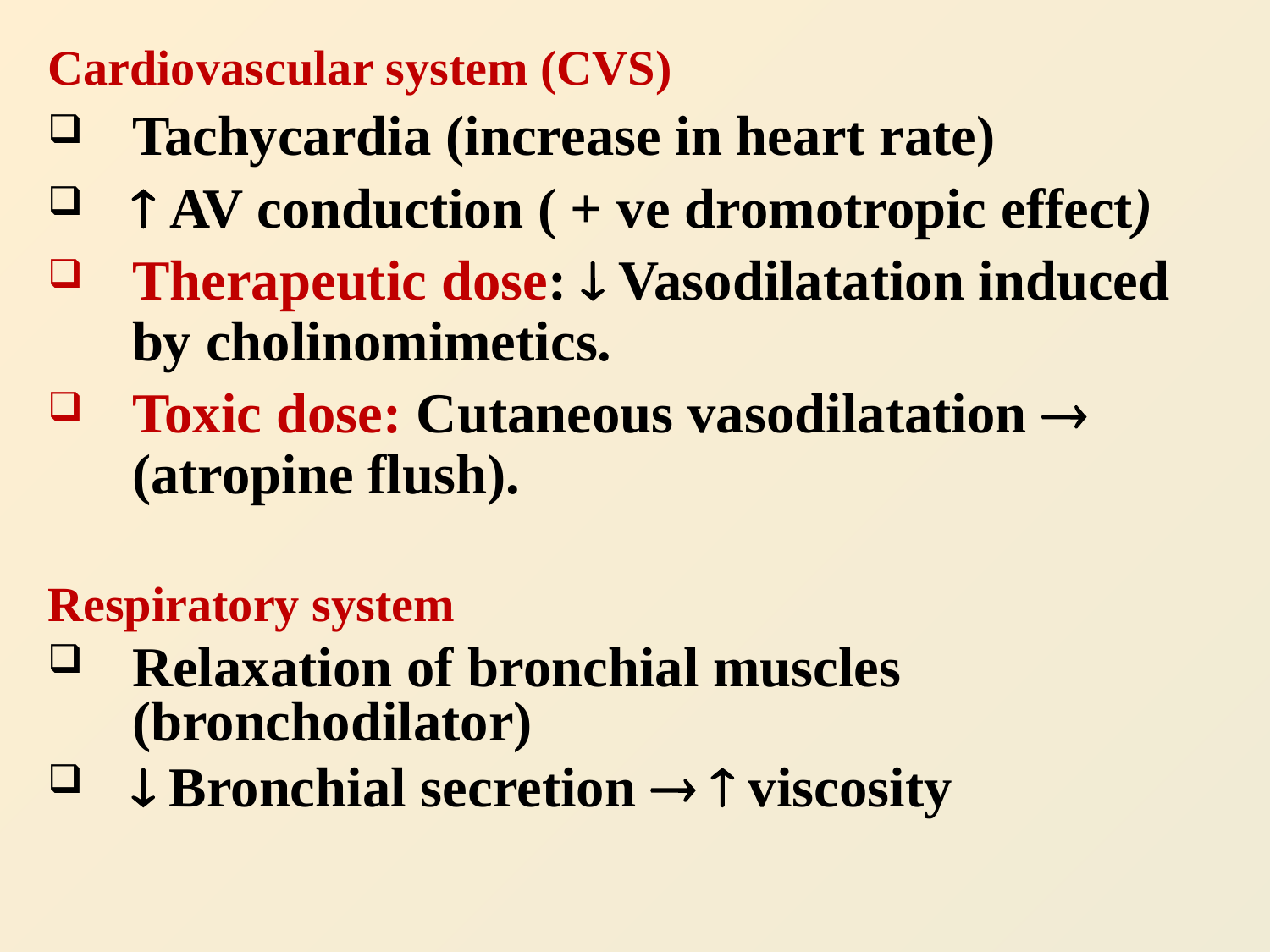

Cardiovascular system (CVS)
Tachycardia (increase in heart rate)
↑ AV conduction ( + ve dromotropic effect)
Therapeutic dose: ↓ Vasodilatation induced by cholinomimetics.
Toxic dose: Cutaneous vasodilatation → (atropine flush).

Respiratory system
Relaxation of bronchial muscles (bronchodilator)
↓ Bronchial secretion → ↑ viscosity